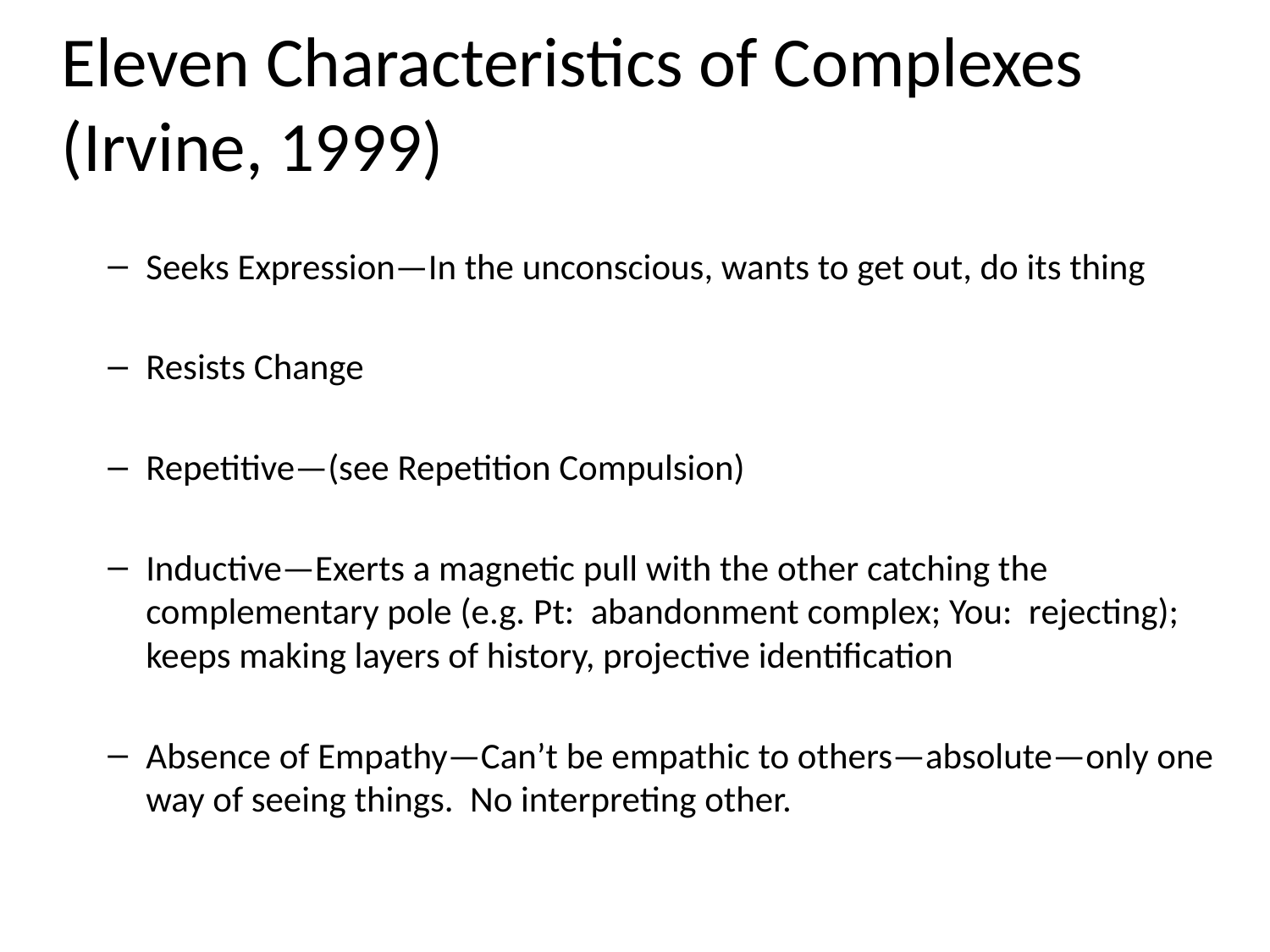

Eleven Characteristics of Complexes (Irvine, 1999)

#

Seeks Expression—In the unconscious, wants to get out, do its thing

Resists Change

Repetitive—(see Repetition Compulsion)

Inductive—Exerts a magnetic pull with the other catching the complementary pole (e.g. Pt:  abandonment complex; You:  rejecting); keeps making layers of history, projective identification

Absence of Empathy—Can’t be empathic to others—absolute—only one way of seeing things.  No interpreting other.